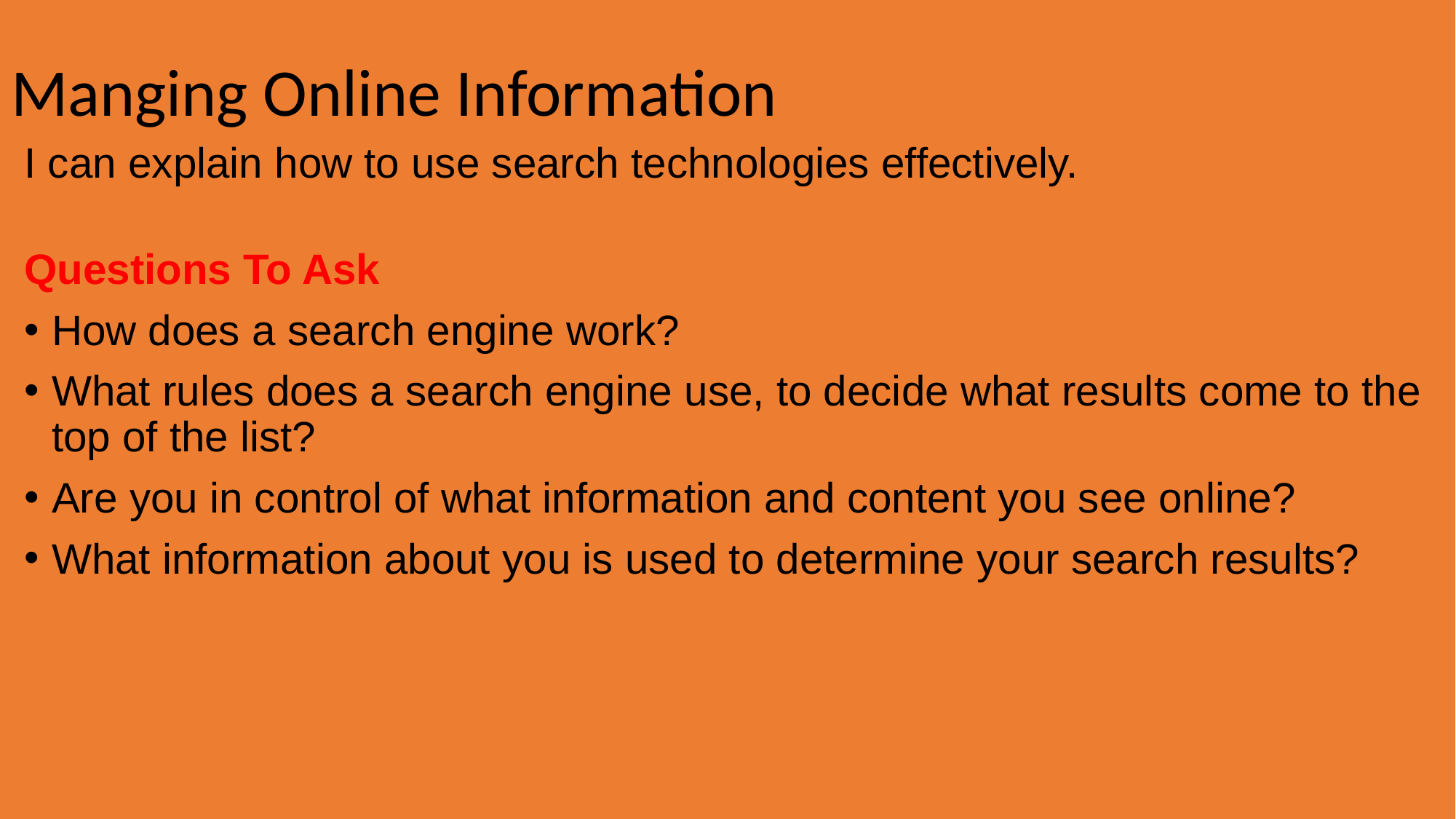

# Manging Online Information
I can explain how to use search technologies effectively.
Questions To Ask
How does a search engine work?
What rules does a search engine use, to decide what results come to the top of the list?
Are you in control of what information and content you see online?
What information about you is used to determine your search results?